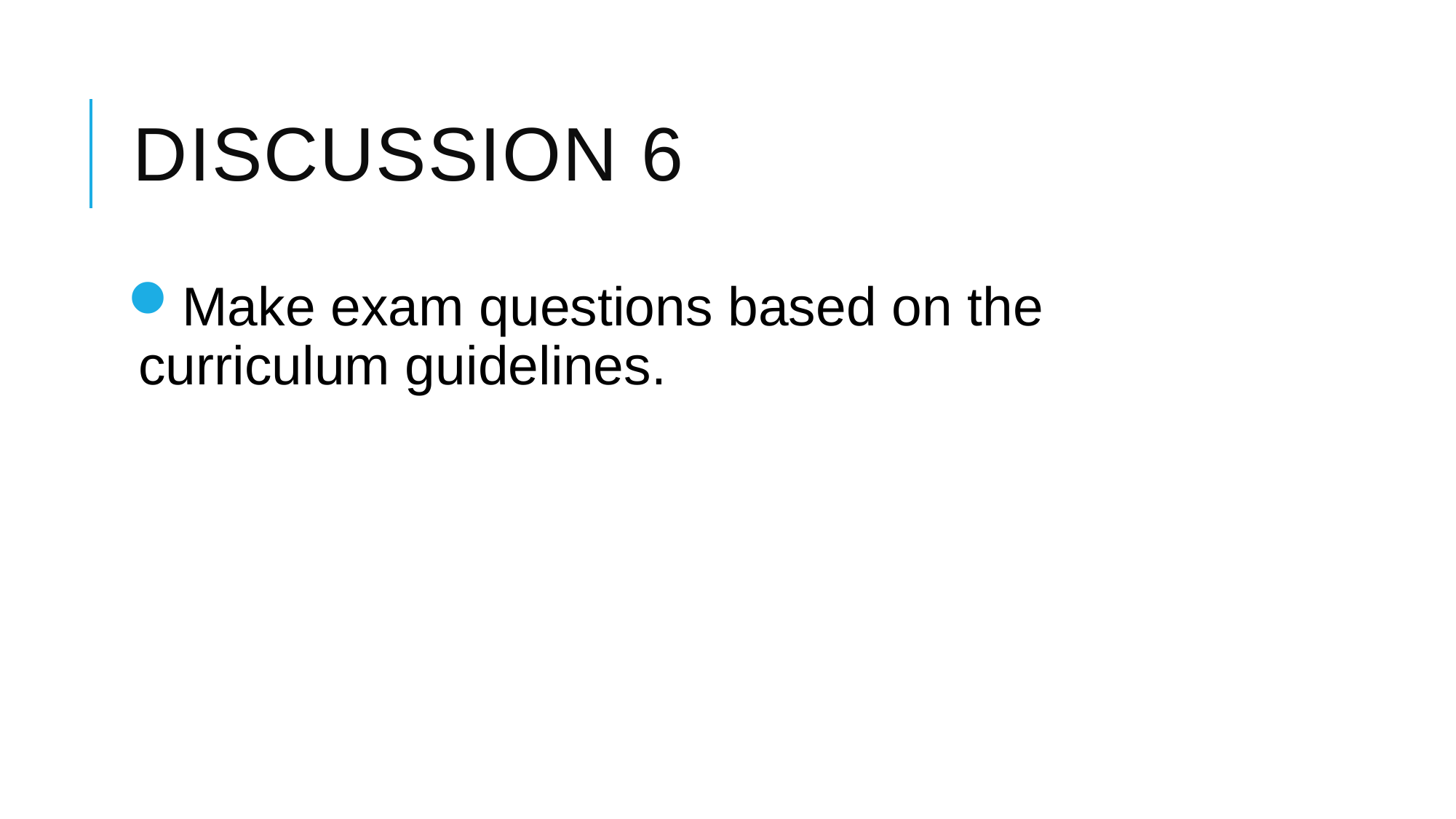

# Discussion 6
Make exam questions based on the curriculum guidelines.